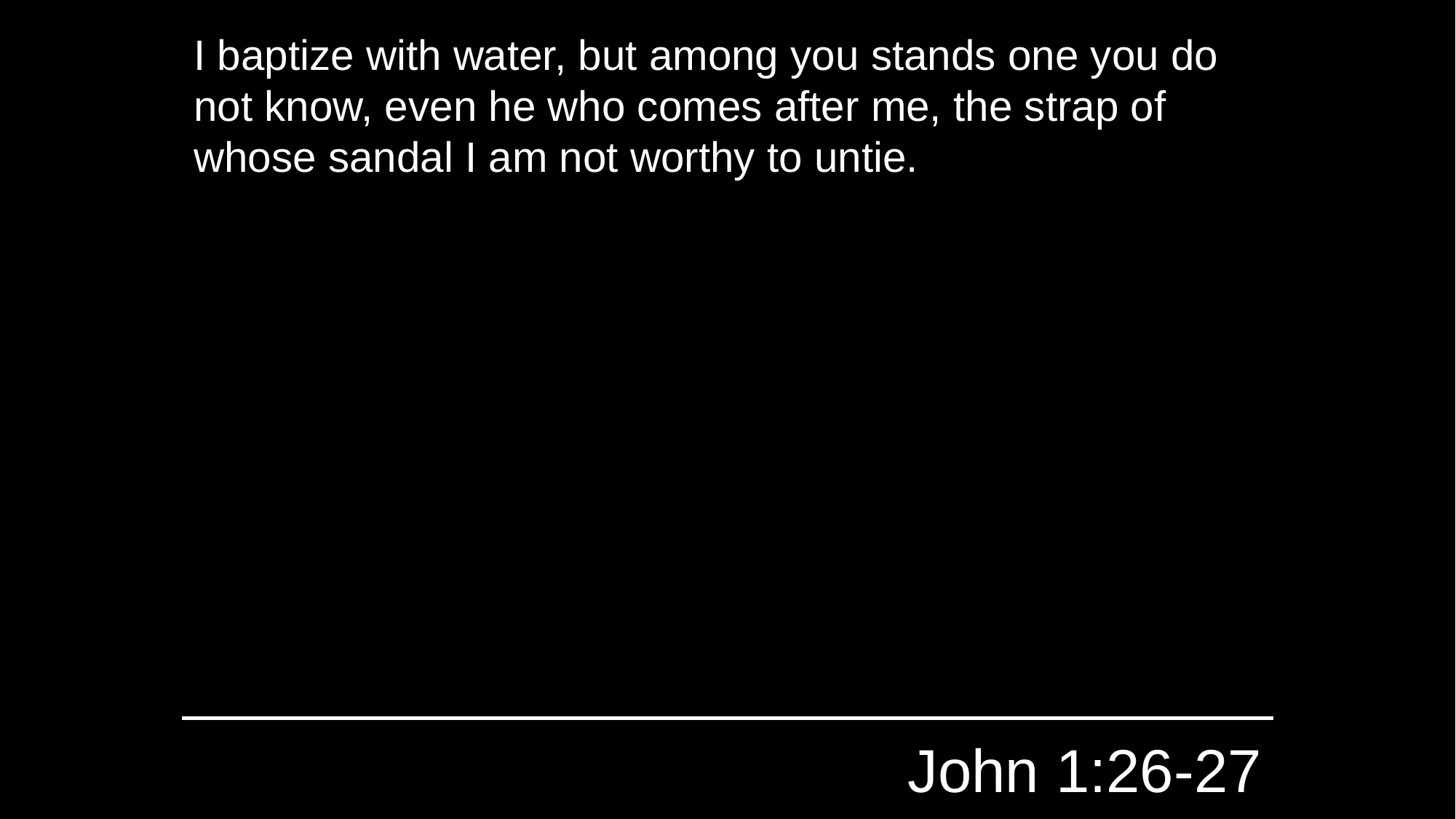

I baptize with water, but among you stands one you do not know, even he who comes after me, the strap of whose sandal I am not worthy to untie.
John 1:26-27